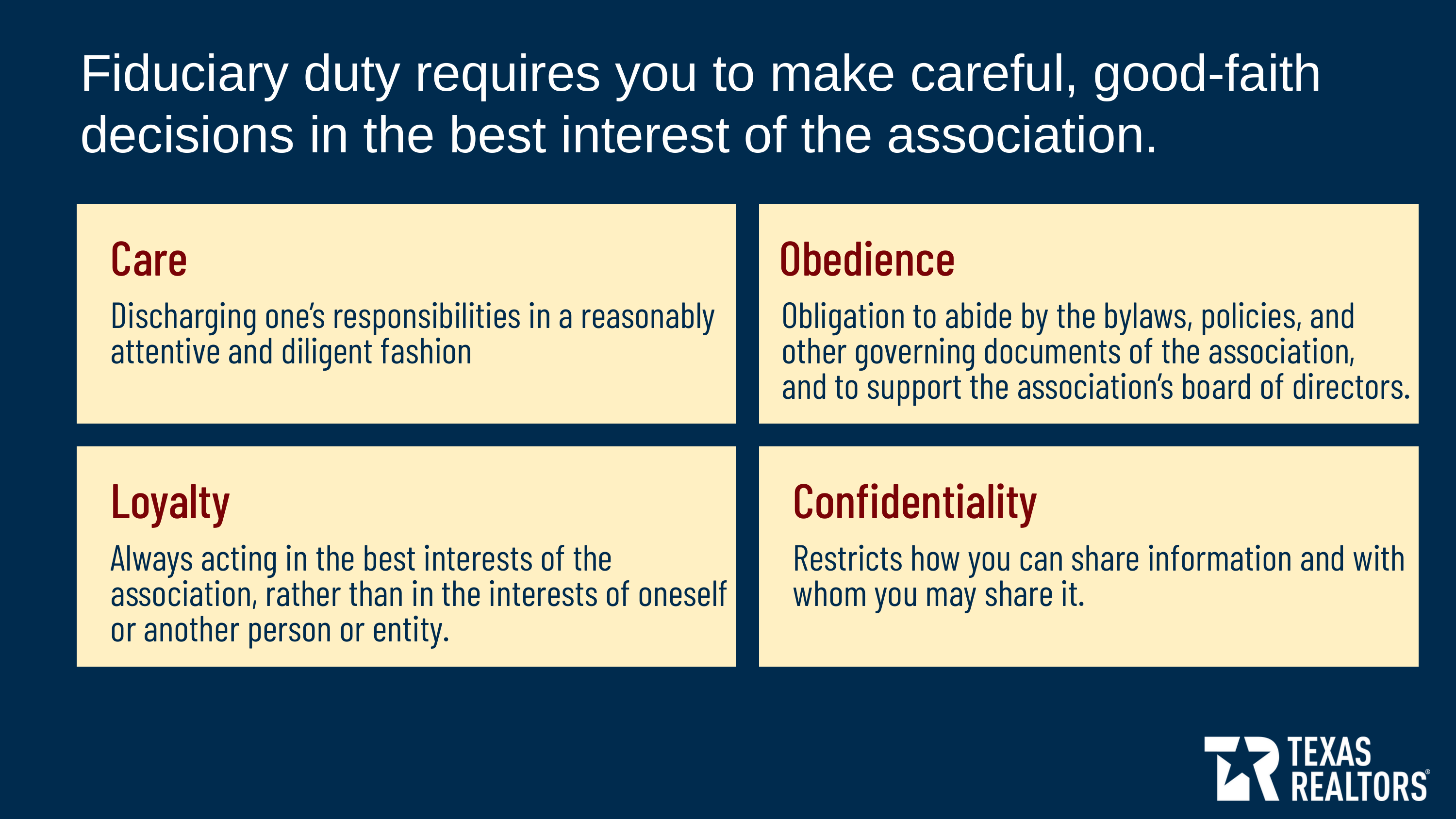

Fiduciary duty requires you to make careful, good-faith decisions in the best interest of the association.

Care
Obedience
Discharging one’s responsibilities in a reasonably
attentive and diligent fashion
Obligation to abide by the bylaws, policies, and
other governing documents of the association,
and to support the association’s board of directors.

Loyalty
Confidentiality
Always acting in the best interests of the
association, rather than in the interests of oneself
or another person or entity.
Restricts how you can share information and with
whom you may share it.